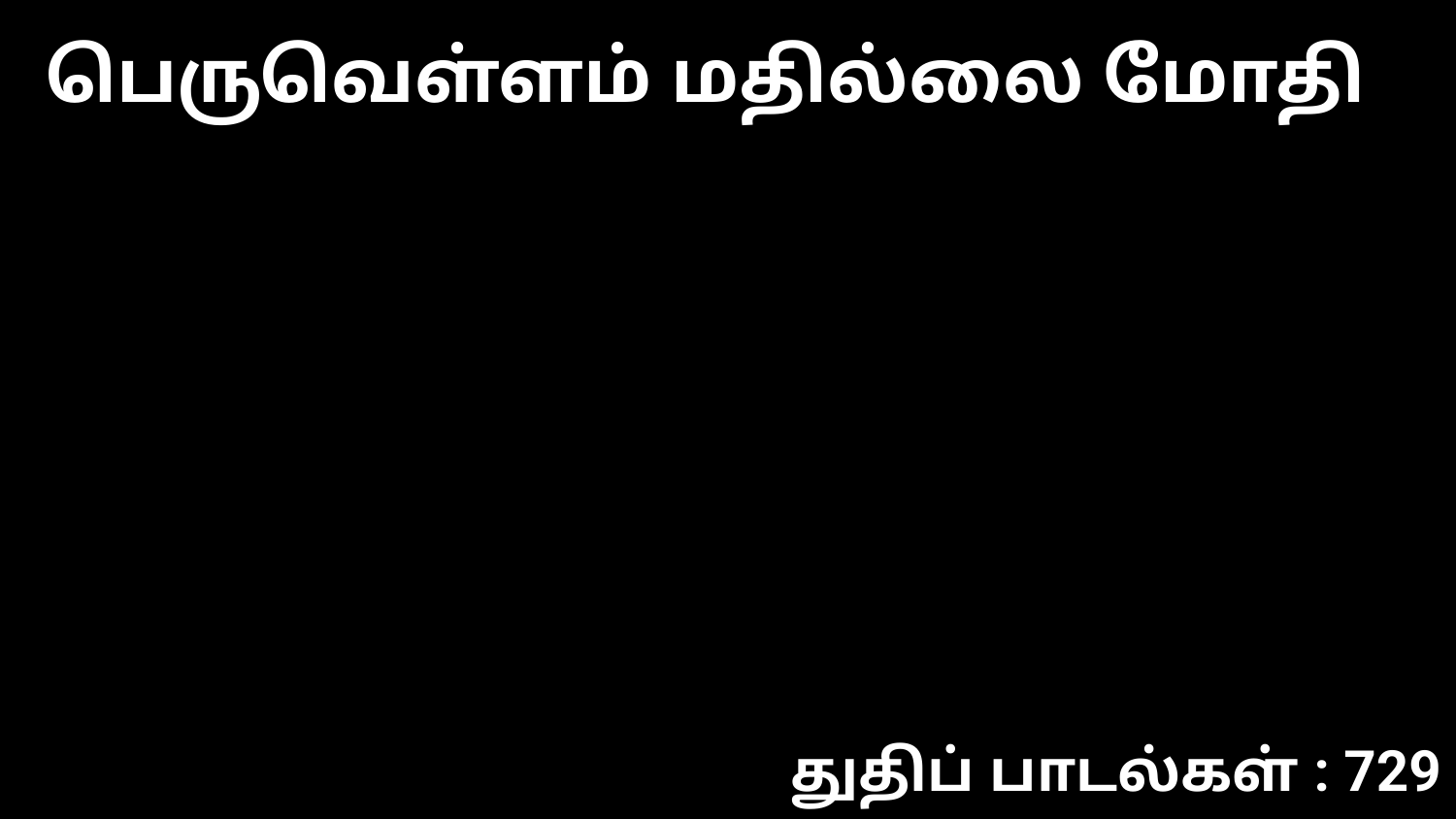

பெருவெள்ளம் மதில்லை மோதி
துதிப் பாடல்கள் : 729